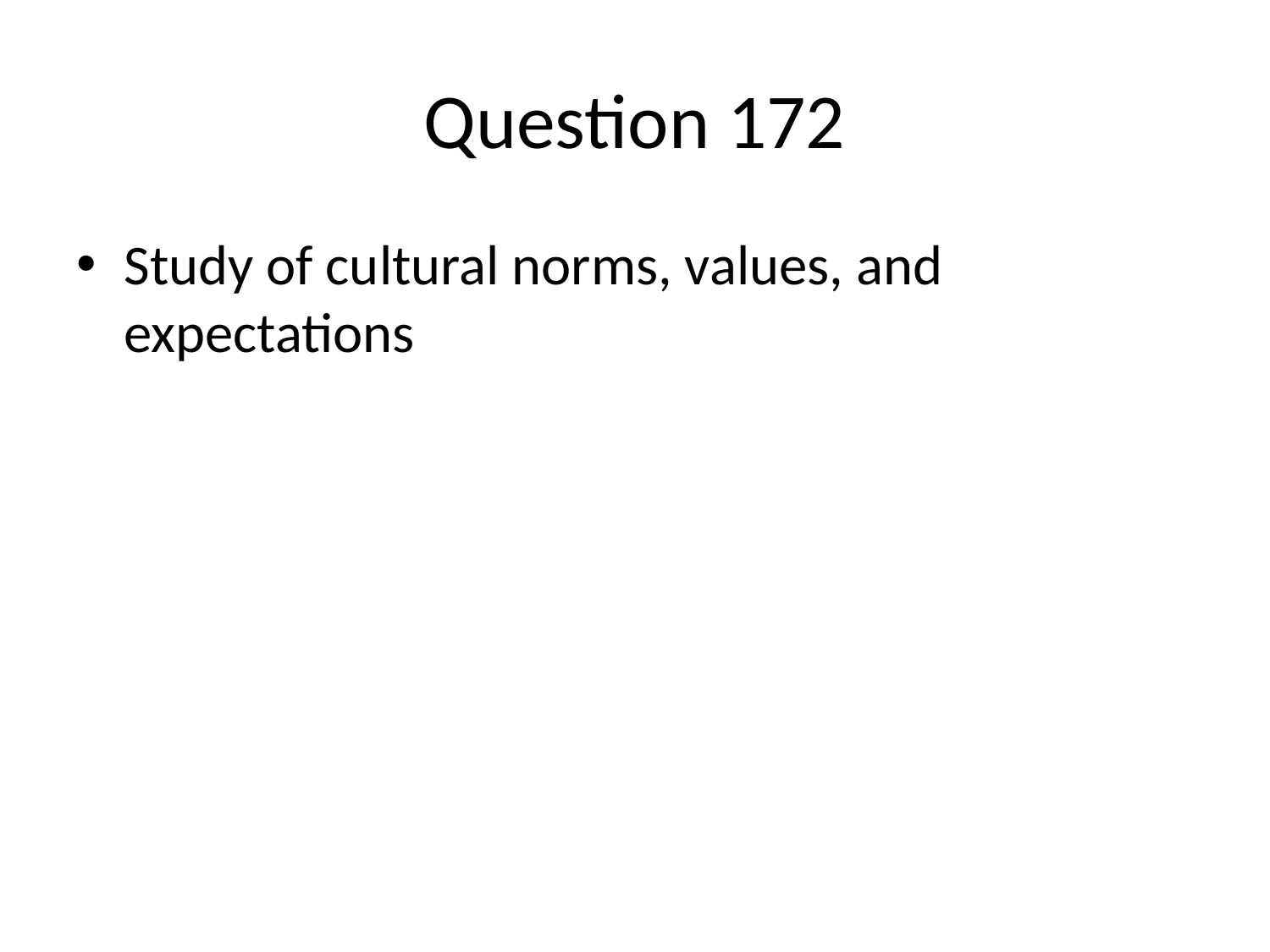

# Question 172
Study of cultural norms, values, and expectations